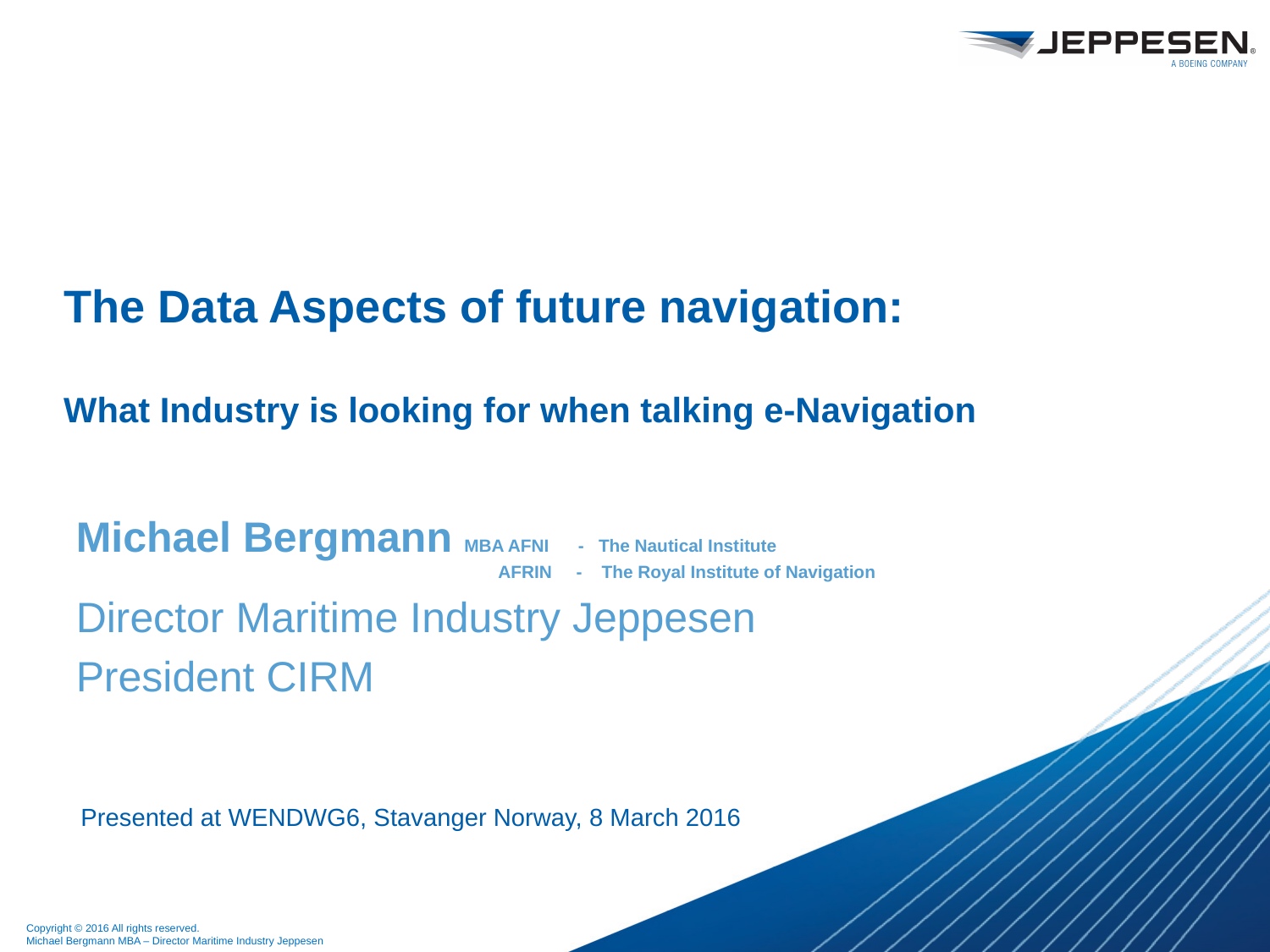

# The Data Aspects of future navigation: What Industry is looking for when talking e-Navigation
Michael Bergmann MBA AFNI      -   The Nautical Institute
                                                                                       AFRIN     -    The Royal Institute of Navigation
Director Maritime Industry Jeppesen
President CIRM
Presented at WENDWG6, Stavanger Norway, 8 March 2016